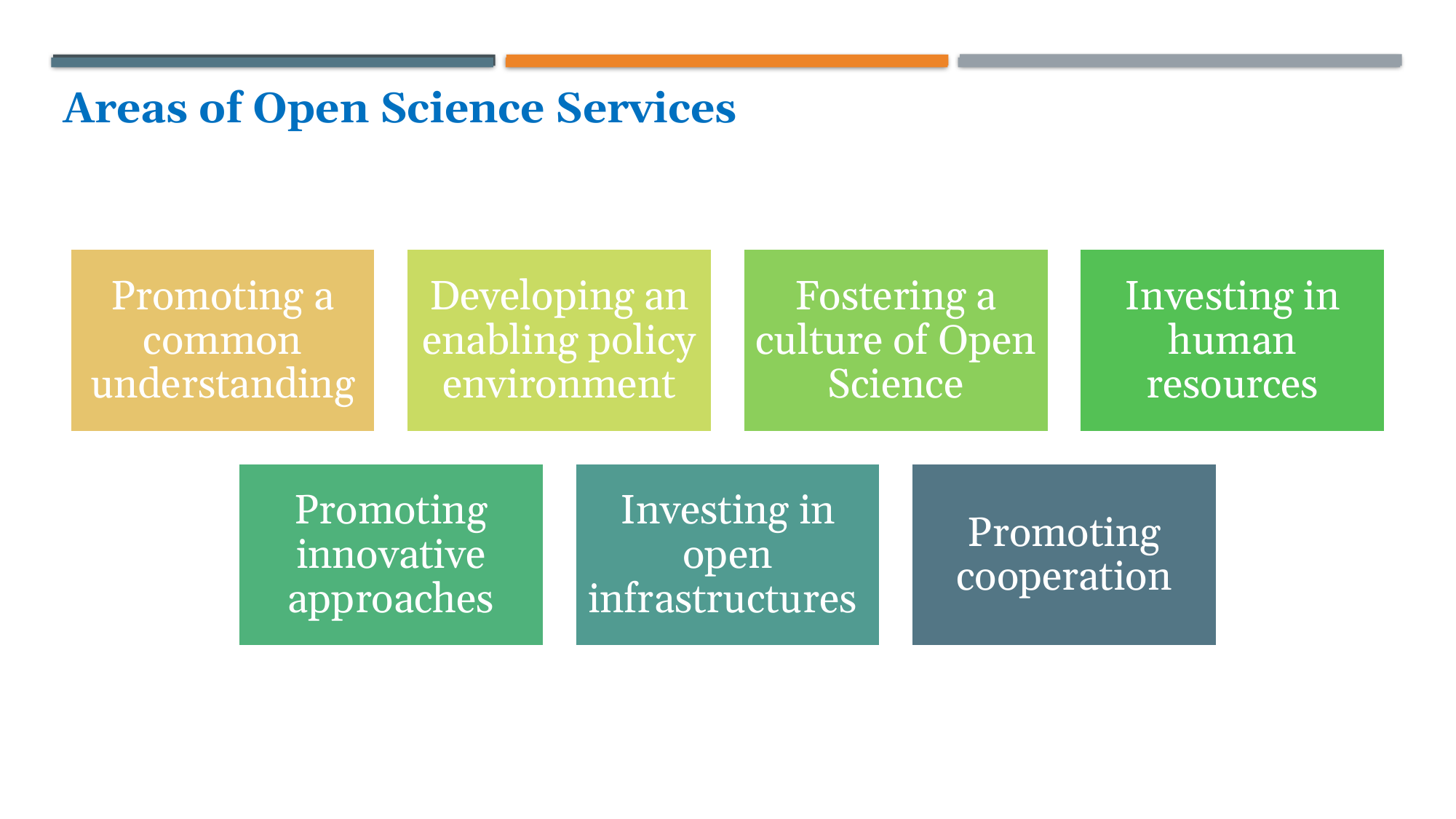

# Areas of Open Science Services
Promoting a common understanding
Developing an enabling policy environment
Fostering a culture of Open Science
Investing in human resources
Promoting innovative approaches
Investing in open infrastructures
Promoting cooperation